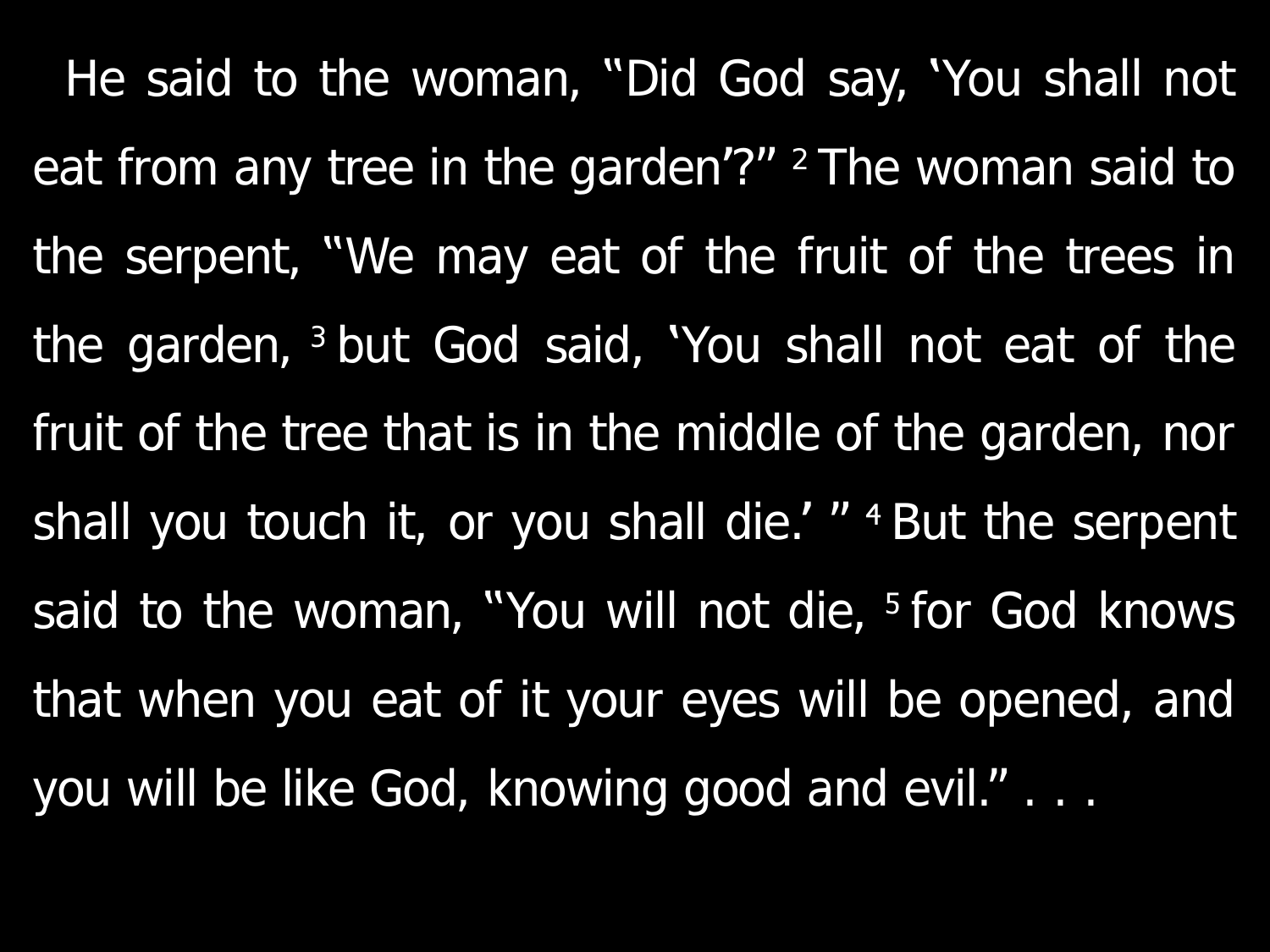

He said to the woman, “Did God say, ‘You shall not eat from any tree in the garden’?” 2 The woman said to the serpent, “We may eat of the fruit of the trees in the garden, 3 but God said, ‘You shall not eat of the fruit of the tree that is in the middle of the garden, nor shall you touch it, or you shall die.’ ” 4 But the serpent said to the woman, “You will not die, 5 for God knows that when you eat of it your eyes will be opened, and you will be like God, knowing good and evil.” . . .